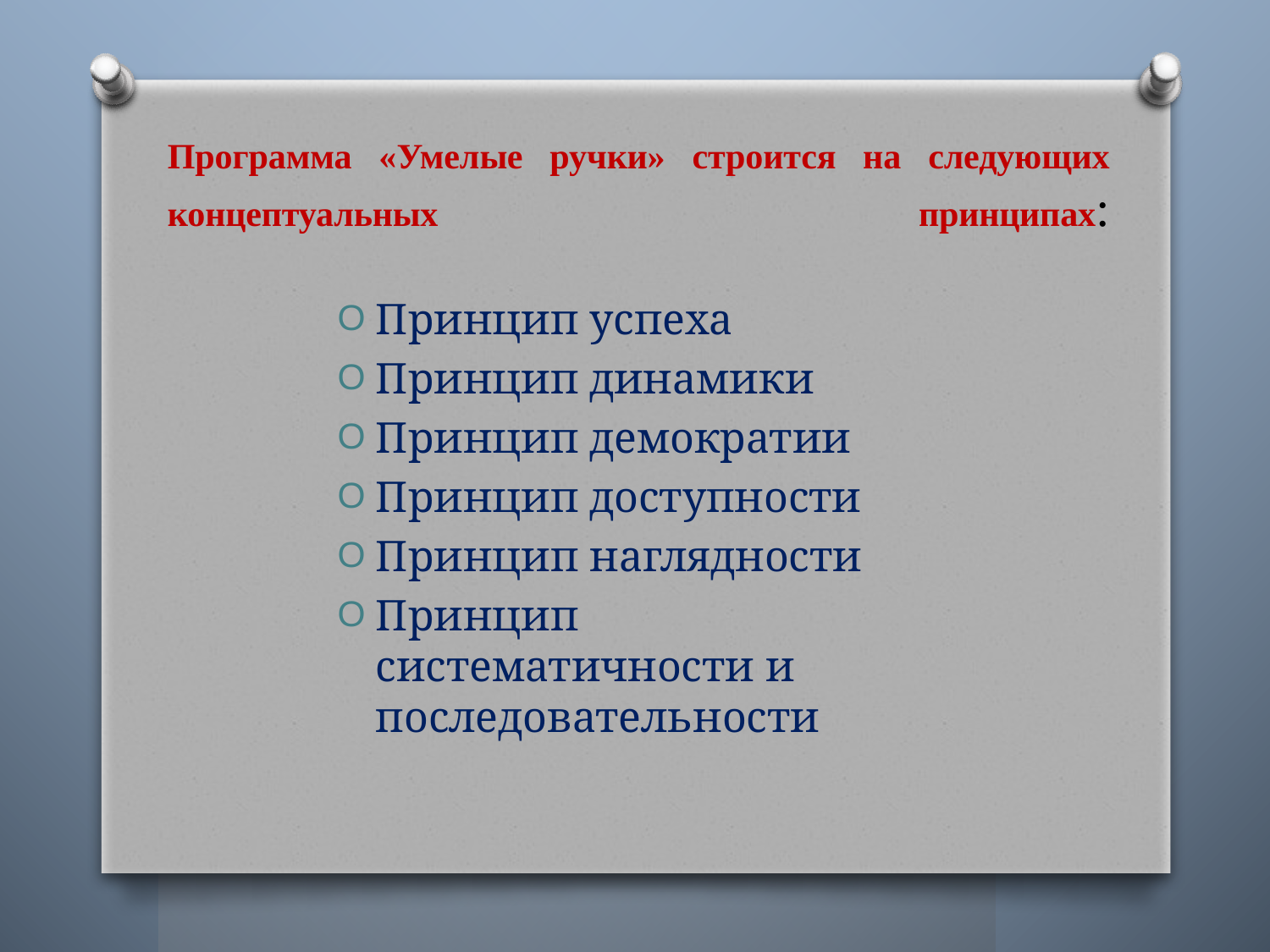

# Программа «Умелые ручки» строится на следующих концептуальных принципах:
Принцип успеха
Принцип динамики
Принцип демократии
Принцип доступности
Принцип наглядности
Принцип систематичности и последовательности